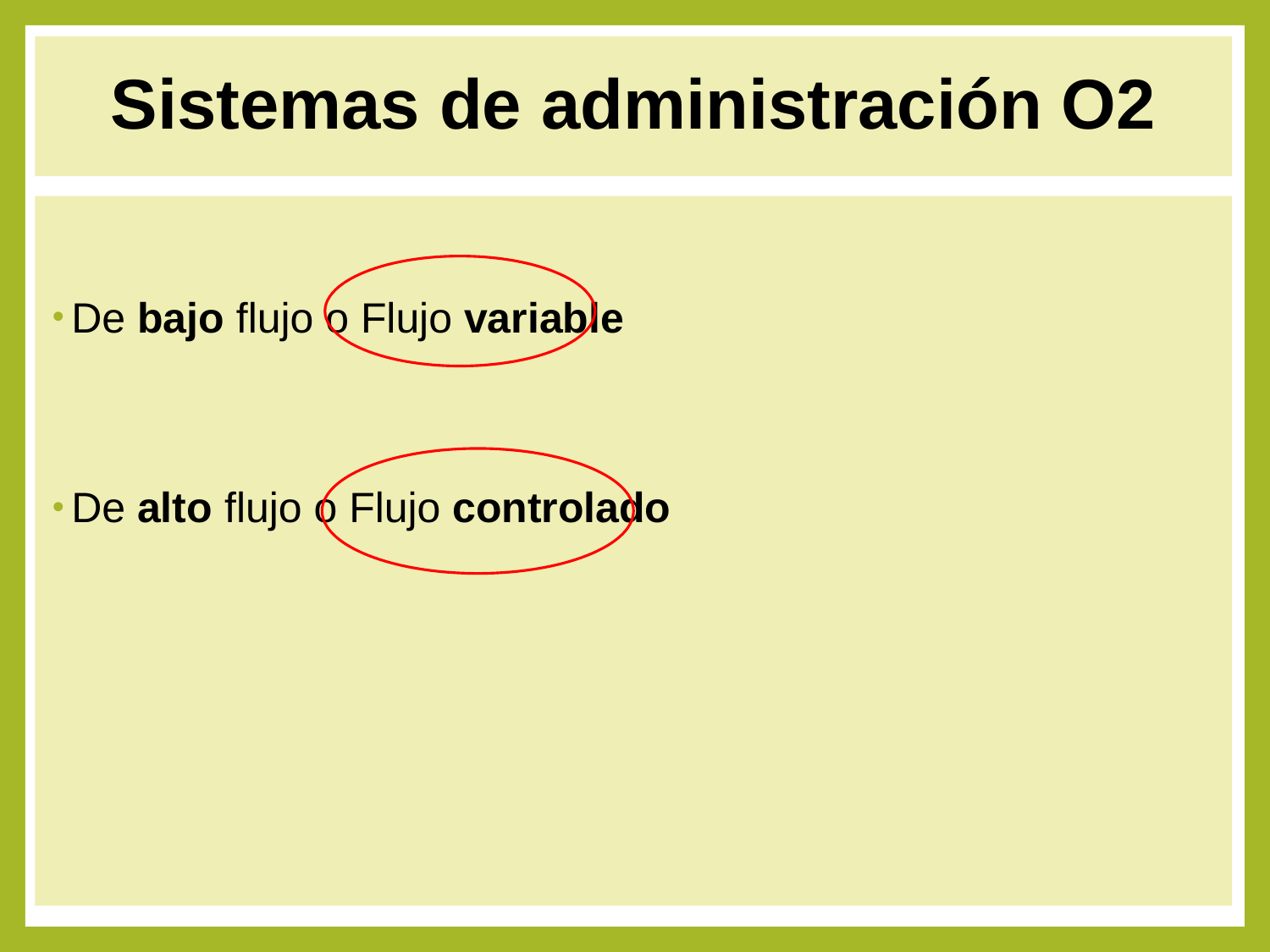

# Sistemas de administración O2

De bajo flujo o Flujo variable

De alto flujo o Flujo controlado